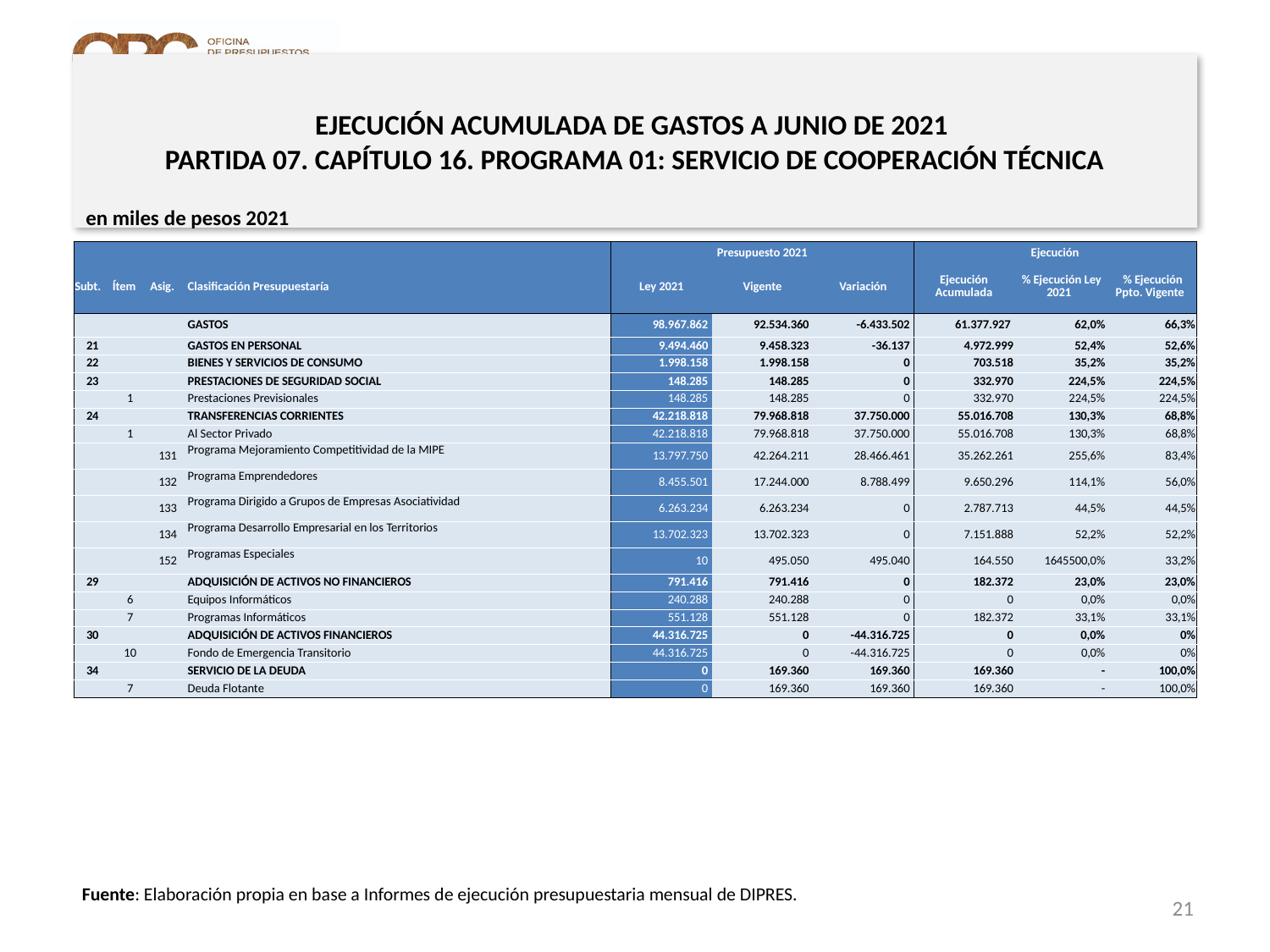

EJECUCIÓN ACUMULADA DE GASTOS A JUNIO DE 2021
PARTIDA 07. CAPÍTULO 16. PROGRAMA 01: SERVICIO DE COOPERACIÓN TÉCNICA
en miles de pesos 2021
|  |  |  |  | Presupuesto 2021 |  |  | Ejecución |  |  |
| --- | --- | --- | --- | --- | --- | --- | --- | --- | --- |
| Subt. | Ítem | Asig. | Clasificación Presupuestaría | Ley 2021 | Vigente | Variación | Ejecución Acumulada | % Ejecución Ley 2021 | % Ejecución Ppto. Vigente |
|  |  |  | GASTOS | 98.967.862 | 92.534.360 | -6.433.502 | 61.377.927 | 62,0% | 66,3% |
| 21 |  |  | GASTOS EN PERSONAL | 9.494.460 | 9.458.323 | -36.137 | 4.972.999 | 52,4% | 52,6% |
| 22 |  |  | BIENES Y SERVICIOS DE CONSUMO | 1.998.158 | 1.998.158 | 0 | 703.518 | 35,2% | 35,2% |
| 23 |  |  | PRESTACIONES DE SEGURIDAD SOCIAL | 148.285 | 148.285 | 0 | 332.970 | 224,5% | 224,5% |
|  | 1 |  | Prestaciones Previsionales | 148.285 | 148.285 | 0 | 332.970 | 224,5% | 224,5% |
| 24 |  |  | TRANSFERENCIAS CORRIENTES | 42.218.818 | 79.968.818 | 37.750.000 | 55.016.708 | 130,3% | 68,8% |
|  | 1 |  | Al Sector Privado | 42.218.818 | 79.968.818 | 37.750.000 | 55.016.708 | 130,3% | 68,8% |
|  |  | 131 | Programa Mejoramiento Competitividad de la MIPE | 13.797.750 | 42.264.211 | 28.466.461 | 35.262.261 | 255,6% | 83,4% |
|  |  | 132 | Programa Emprendedores | 8.455.501 | 17.244.000 | 8.788.499 | 9.650.296 | 114,1% | 56,0% |
|  |  | 133 | Programa Dirigido a Grupos de Empresas Asociatividad | 6.263.234 | 6.263.234 | 0 | 2.787.713 | 44,5% | 44,5% |
|  |  | 134 | Programa Desarrollo Empresarial en los Territorios | 13.702.323 | 13.702.323 | 0 | 7.151.888 | 52,2% | 52,2% |
|  |  | 152 | Programas Especiales | 10 | 495.050 | 495.040 | 164.550 | 1645500,0% | 33,2% |
| 29 |  |  | ADQUISICIÓN DE ACTIVOS NO FINANCIEROS | 791.416 | 791.416 | 0 | 182.372 | 23,0% | 23,0% |
|  | 6 |  | Equipos Informáticos | 240.288 | 240.288 | 0 | 0 | 0,0% | 0,0% |
|  | 7 |  | Programas Informáticos | 551.128 | 551.128 | 0 | 182.372 | 33,1% | 33,1% |
| 30 |  |  | ADQUISICIÓN DE ACTIVOS FINANCIEROS | 44.316.725 | 0 | -44.316.725 | 0 | 0,0% | 0% |
|  | 10 |  | Fondo de Emergencia Transitorio | 44.316.725 | 0 | -44.316.725 | 0 | 0,0% | 0% |
| 34 |  |  | SERVICIO DE LA DEUDA | 0 | 169.360 | 169.360 | 169.360 | - | 100,0% |
|  | 7 |  | Deuda Flotante | 0 | 169.360 | 169.360 | 169.360 | - | 100,0% |
Fuente: Elaboración propia en base a Informes de ejecución presupuestaria mensual de DIPRES.
21